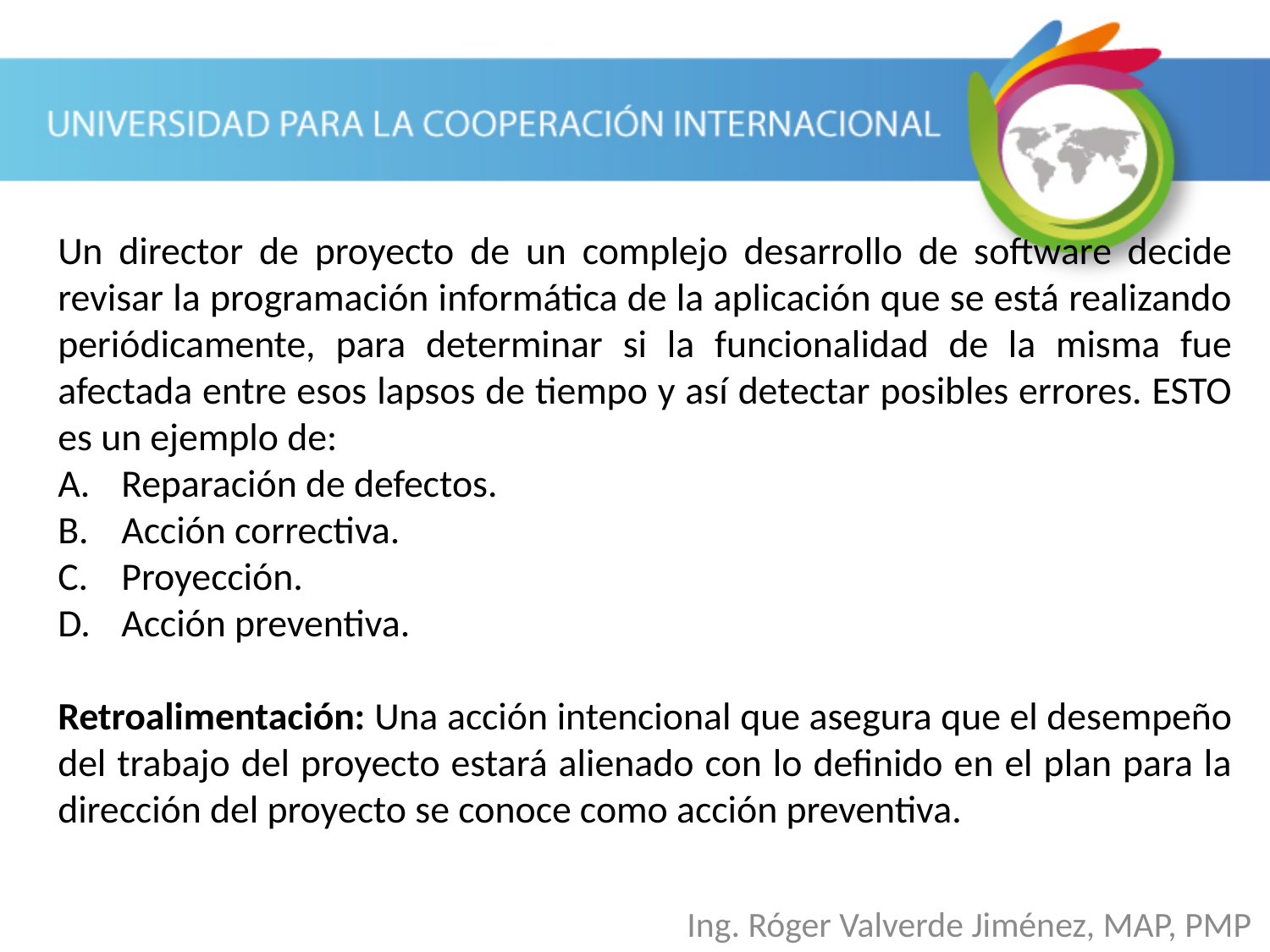

Un director de proyecto de un complejo desarrollo de software decide revisar la programación informática de la aplicación que se está realizando periódicamente, para determinar si la funcionalidad de la misma fue afectada entre esos lapsos de tiempo y así detectar posibles errores. ESTO es un ejemplo de:
Reparación de defectos.
Acción correctiva.
Proyección.
Acción preventiva.

Retroalimentación: Una acción intencional que asegura que el desempeño del trabajo del proyecto estará alienado con lo definido en el plan para la dirección del proyecto se conoce como acción preventiva.

Ing. Róger Valverde Jiménez, MAP, PMP